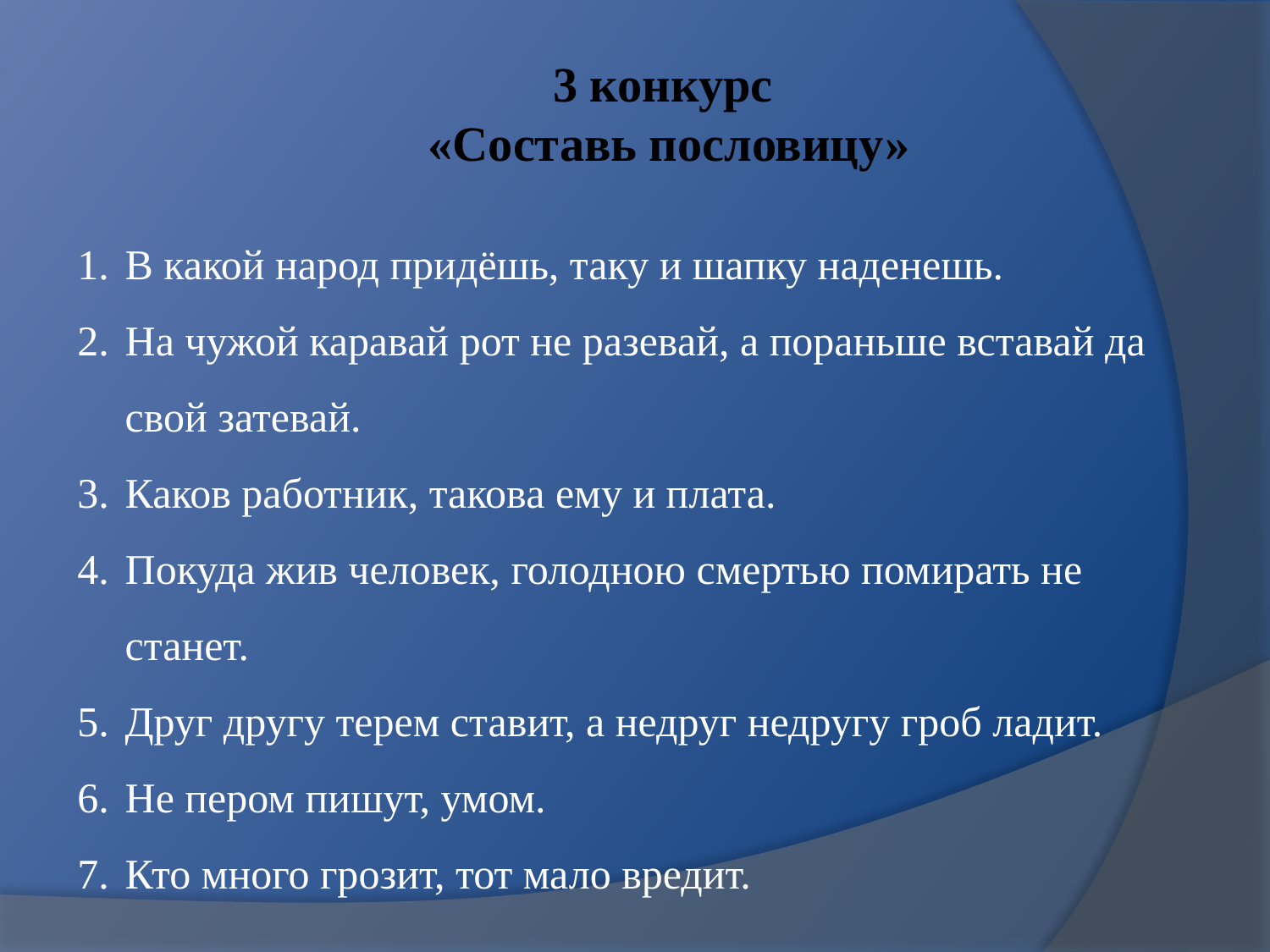

3 конкурс
«Составь пословицу»
В какой народ придёшь, таку и шапку наденешь.
На чужой каравай рот не разевай, а пораньше вставай да свой затевай.
Каков работник, такова ему и плата.
Покуда жив человек, голодною смертью помирать не станет.
Друг другу терем ставит, а недруг недругу гроб ладит.
Не пером пишут, умом.
Кто много грозит, тот мало вредит.